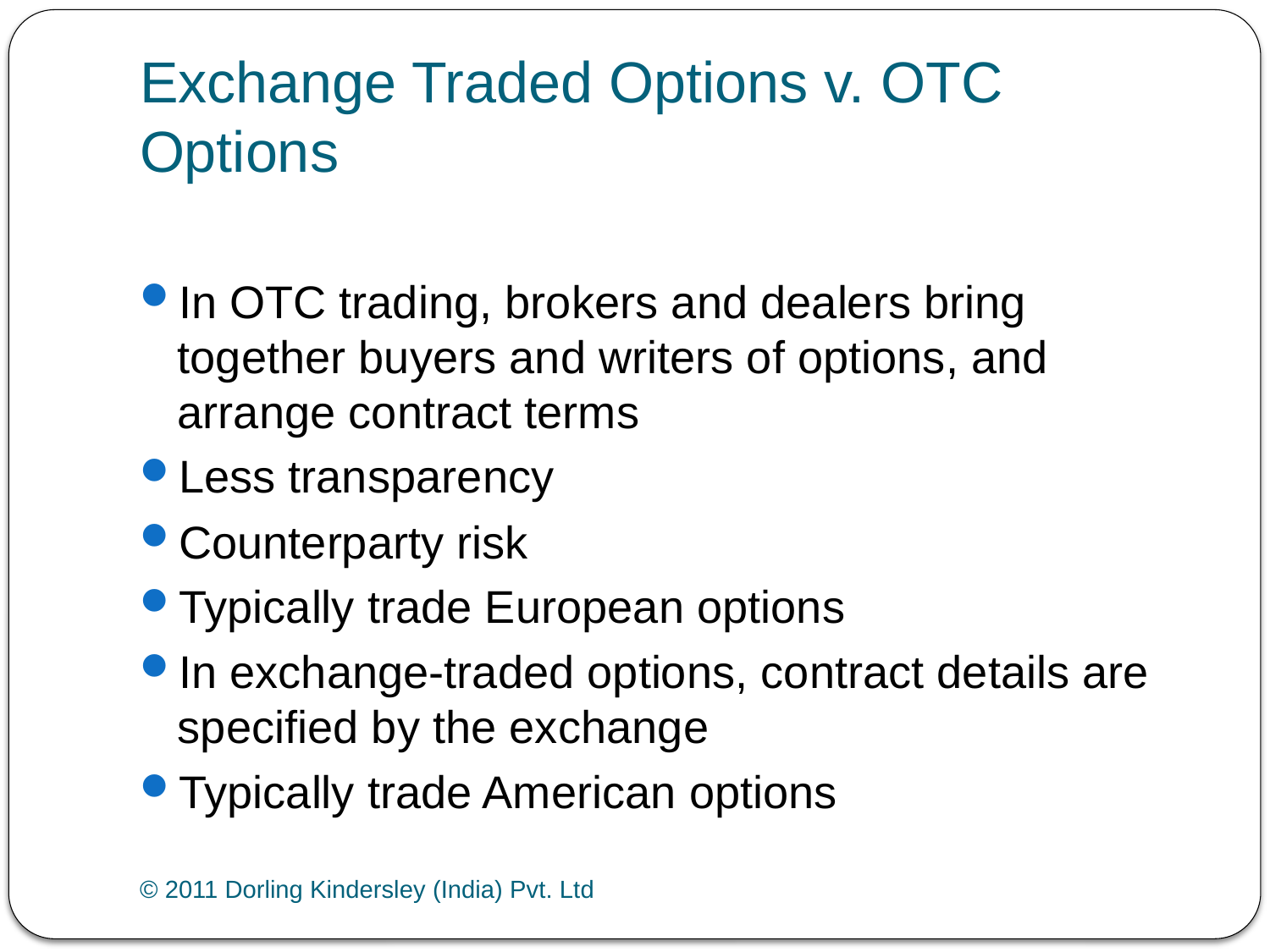

# Exchange Traded Options v. OTC Options

In OTC trading, brokers and dealers bring together buyers and writers of options, and arrange contract terms
Less transparency
Counterparty risk
Typically trade European options
In exchange-traded options, contract details are specified by the exchange
Typically trade American options
© 2011 Dorling Kindersley (India) Pvt. Ltd